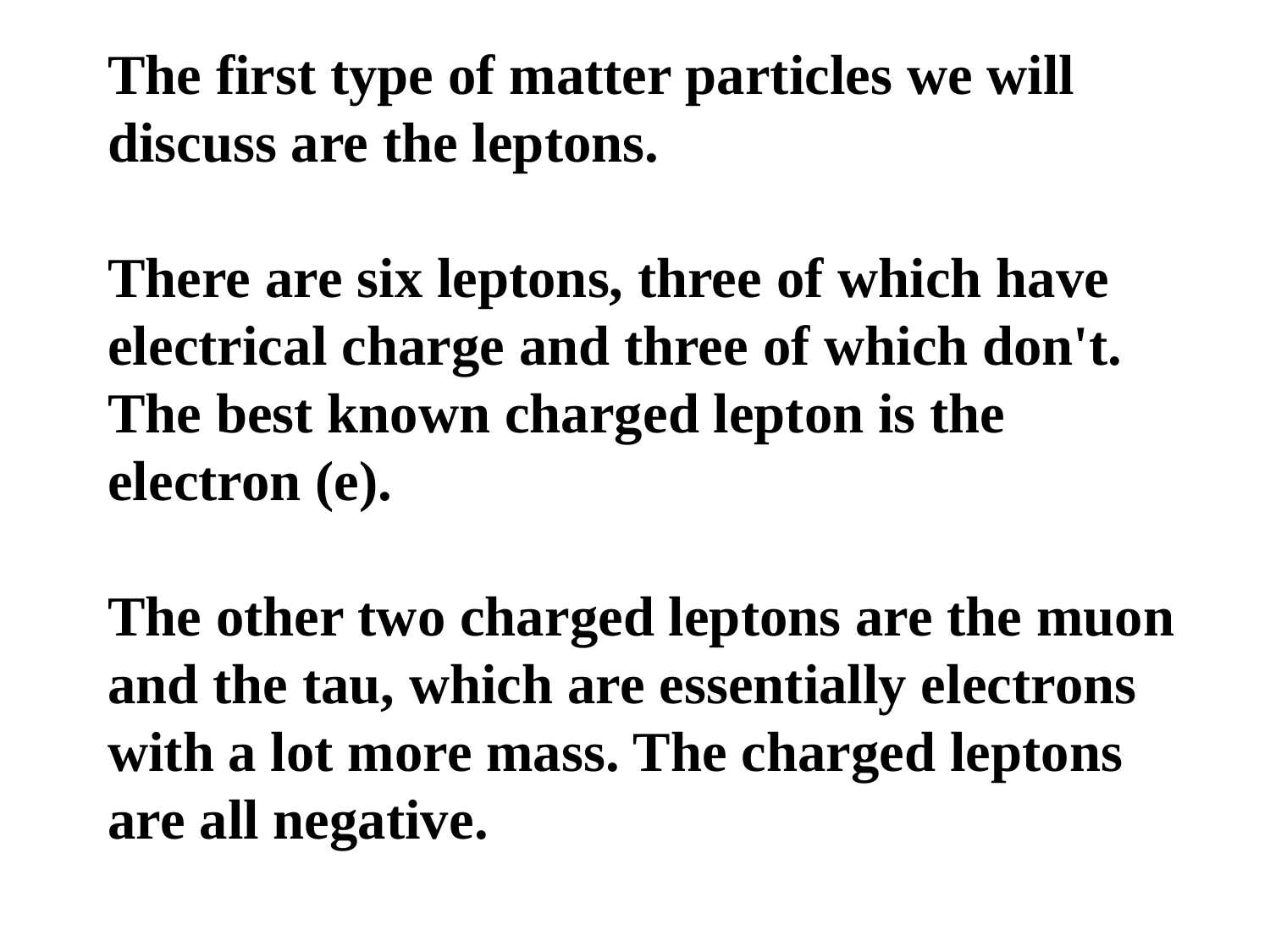

The first type of matter particles we will discuss are the leptons.

There are six leptons, three of which have electrical charge and three of which don't. The best known charged lepton is the electron (e).

The other two charged leptons are the muon and the tau, which are essentially electrons with a lot more mass. The charged leptons are all negative.